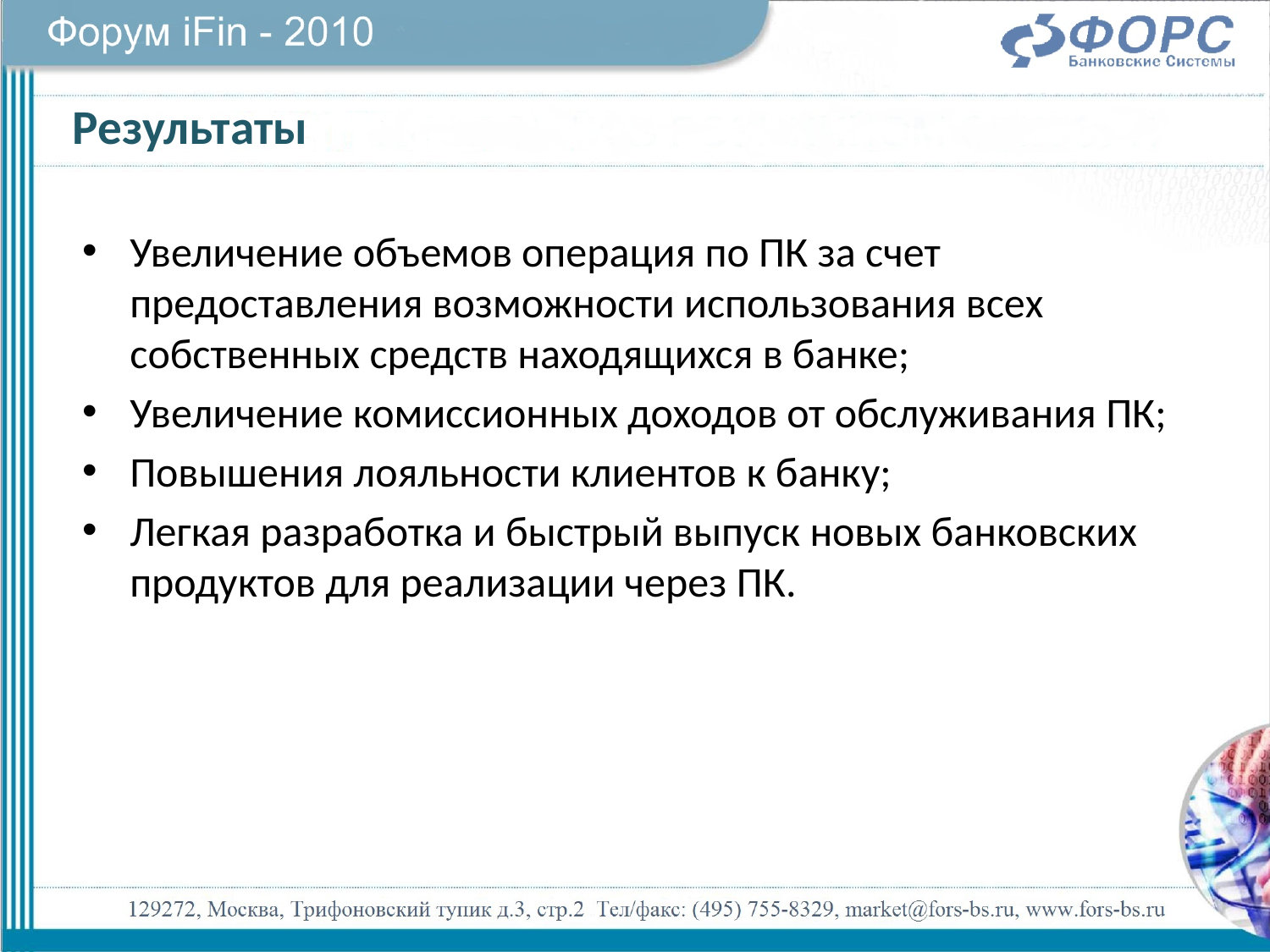

# Результаты
Увеличение объемов операция по ПК за счет предоставления возможности использования всех собственных средств находящихся в банке;
Увеличение комиссионных доходов от обслуживания ПК;
Повышения лояльности клиентов к банку;
Легкая разработка и быстрый выпуск новых банковских продуктов для реализации через ПК.